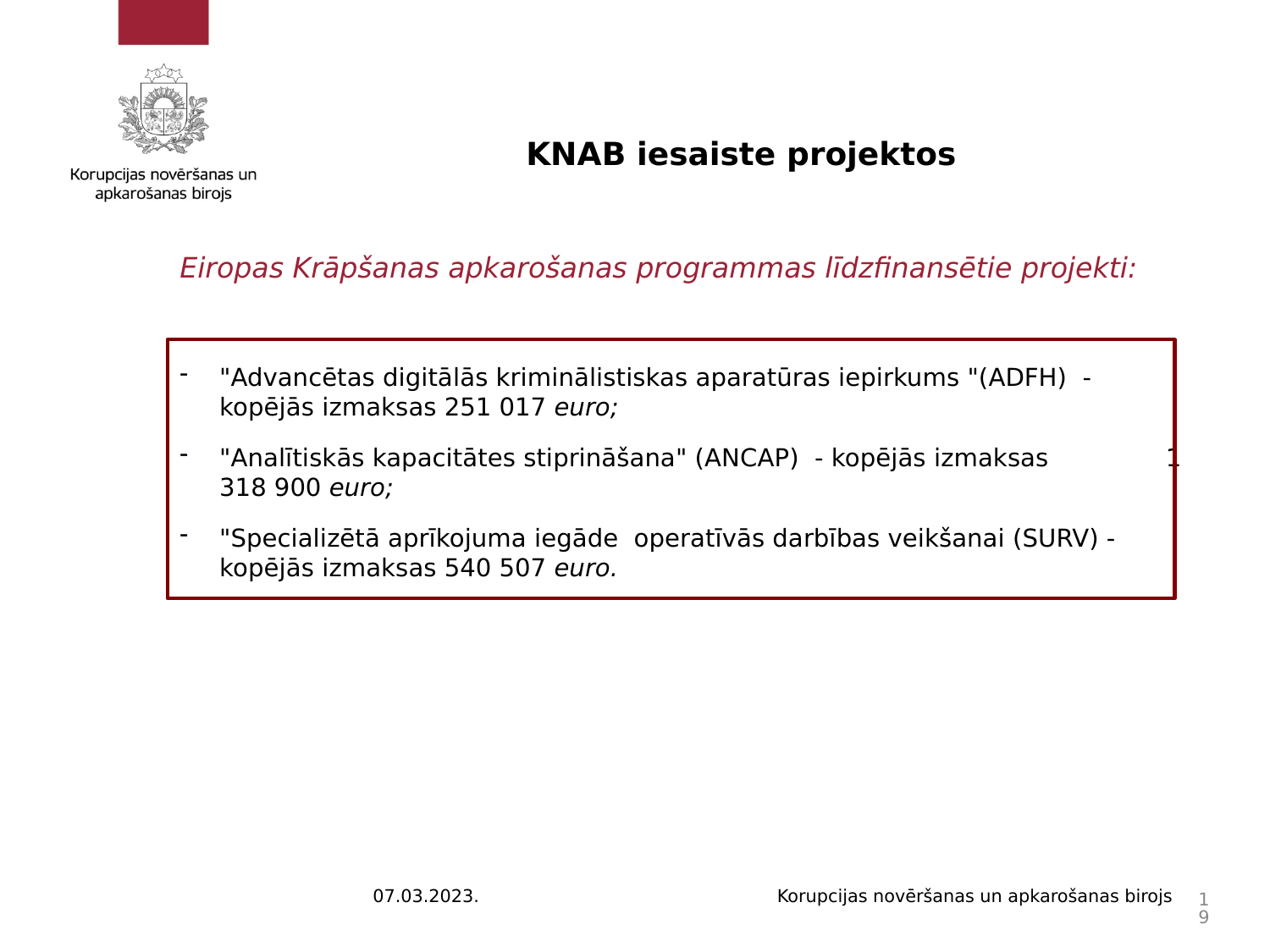

KNAB iesaiste projektos

Eiropas Krāpšanas apkarošanas programmas līdzfinansētie projekti:

"Advancētas digitālās kriminālistiskas aparatūras iepirkums "(ADFH)  - kopējās izmaksas 251 017 euro;
"Analītiskās kapacitātes stiprināšana" (ANCAP)  - kopējās izmaksas               1 318 900 euro;
"Specializētā aprīkojuma iegāde  operatīvās darbības veikšanai (SURV) - kopējās izmaksas 540 507 euro.

07.03.2023.
Korupcijas novēršanas un apkarošanas birojs

19